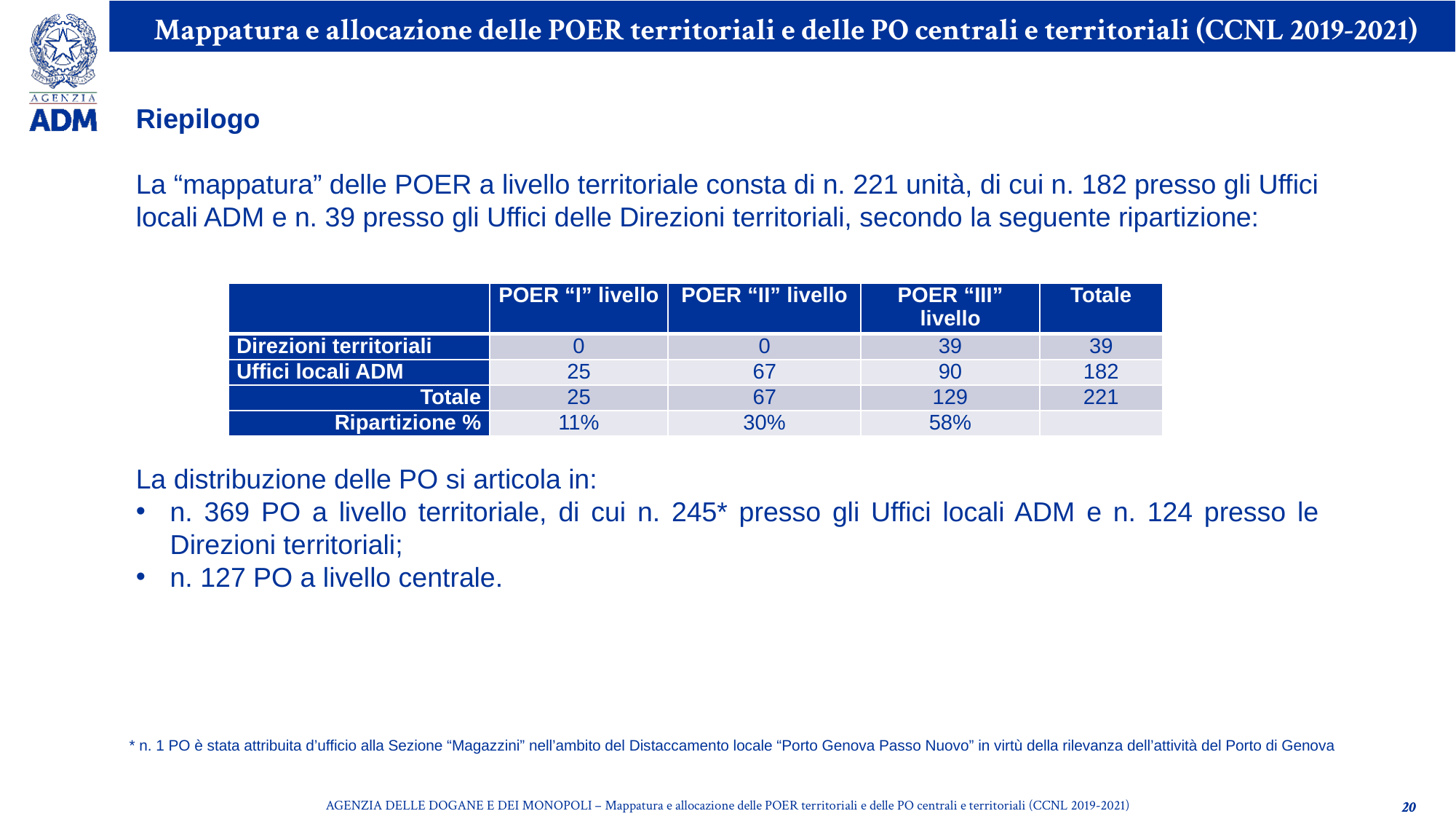

Riepilogo

La “mappatura” delle POER a livello territoriale consta di n. 221 unità, di cui n. 182 presso gli Uffici locali ADM e n. 39 presso gli Uffici delle Direzioni territoriali, secondo la seguente ripartizione:

La distribuzione delle PO si articola in:
n. 369 PO a livello territoriale, di cui n. 245* presso gli Uffici locali ADM e n. 124 presso le Direzioni territoriali;
n. 127 PO a livello centrale.
|  | POER “I” livello | POER “II” livello | POER “III” livello | Totale |
| --- | --- | --- | --- | --- |
| Direzioni territoriali | 0 | 0 | 39 | 39 |
| Uffici locali ADM | 25 | 67 | 90 | 182 |
| Totale | 25 | 67 | 129 | 221 |
| Ripartizione % | 11% | 30% | 58% |  |
* n. 1 PO è stata attribuita d’ufficio alla Sezione “Magazzini” nell’ambito del Distaccamento locale “Porto Genova Passo Nuovo” in virtù della rilevanza dell’attività del Porto di Genova
20